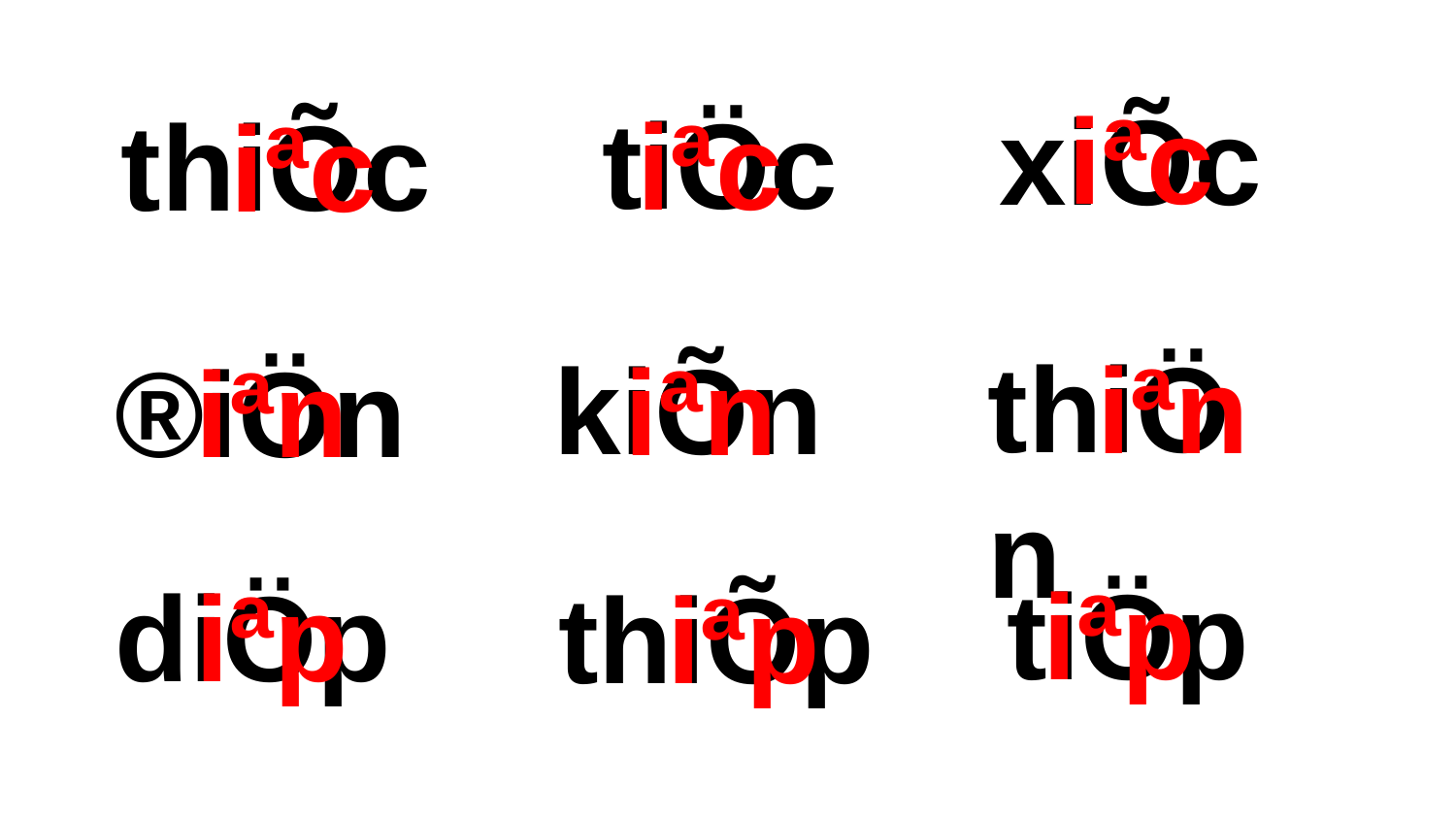

iªc
xiÕc
tiÖc
iªc
thiÕc
iªc
thiÖn
iªn
kiÕn
iªn
®iÖn
iªn
iªp
tiÖp
iªp
diÖp
thiÕp
iªp